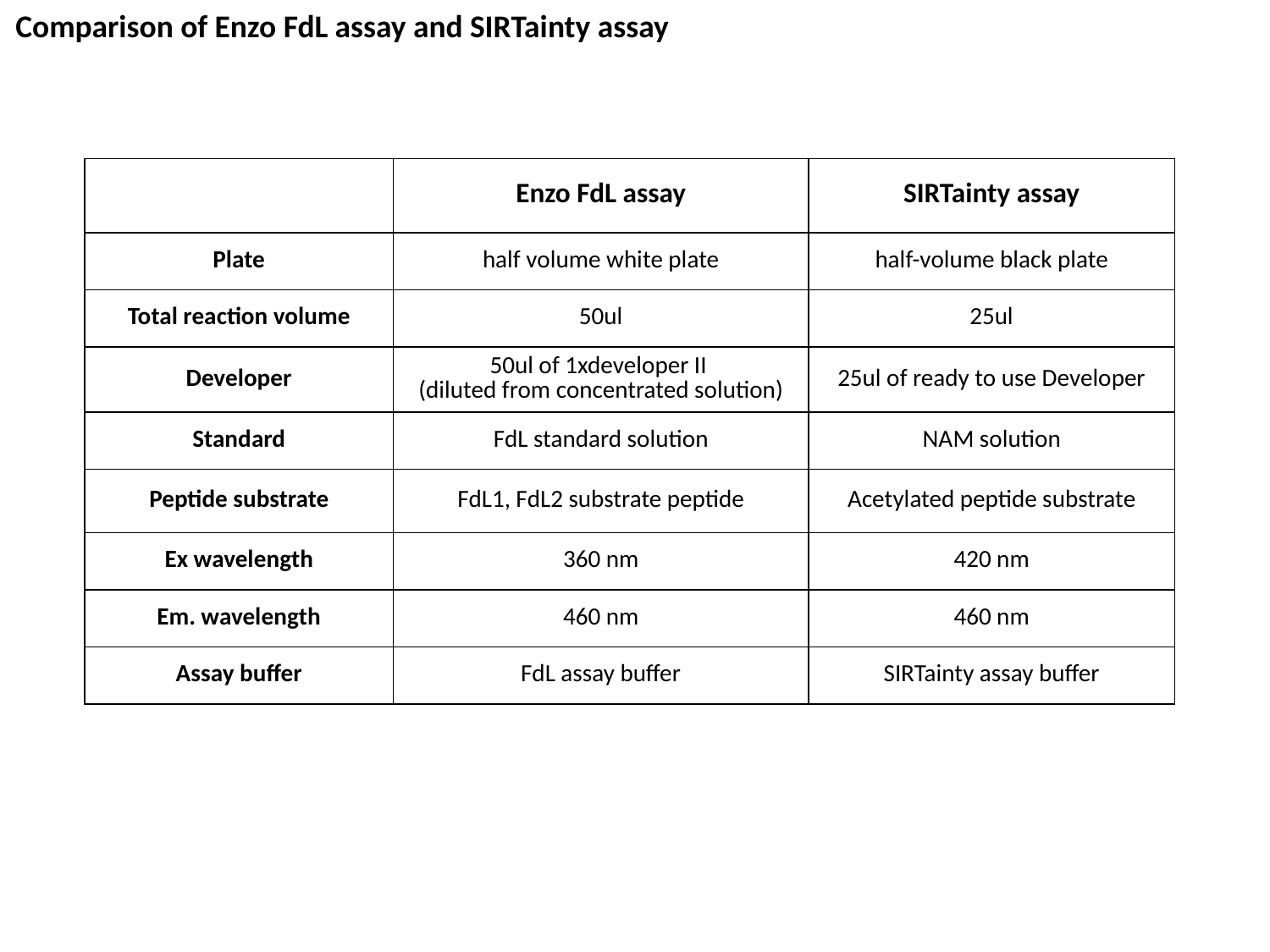

Comparison of Enzo FdL assay and SIRTainty assay
|  | Enzo FdL assay | SIRTainty assay |
| --- | --- | --- |
| Plate | half volume white plate | half-volume black plate |
| Total reaction volume | 50ul | 25ul |
| Developer | 50ul of 1xdeveloper II (diluted from concentrated solution) | 25ul of ready to use Developer |
| Standard | FdL standard solution | NAM solution |
| Peptide substrate | FdL1, FdL2 substrate peptide | Acetylated peptide substrate |
| Ex wavelength | 360 nm | 420 nm |
| Em. wavelength | 460 nm | 460 nm |
| Assay buffer | FdL assay buffer | SIRTainty assay buffer |